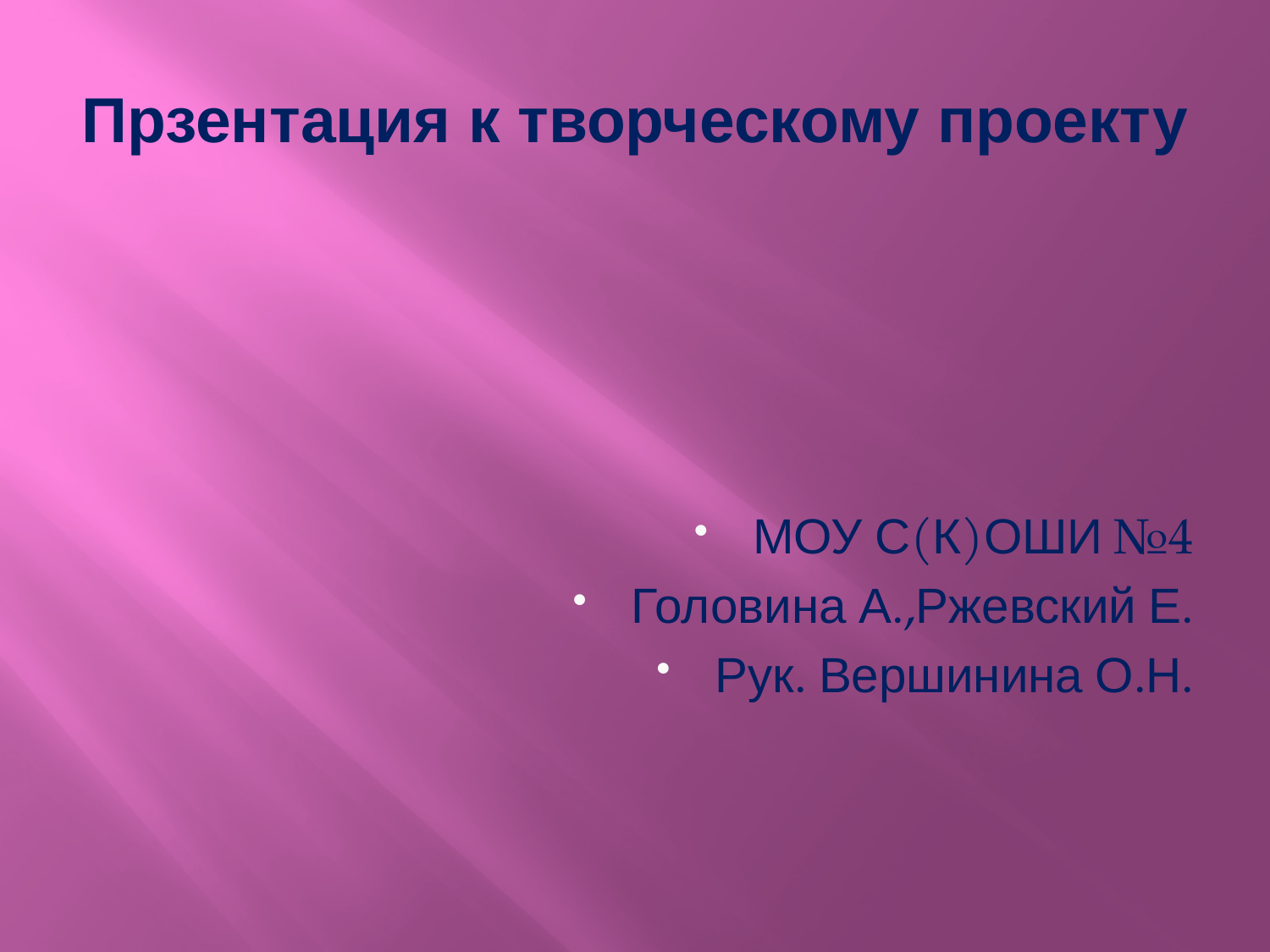

# Прзентация к творческому проекту

МОУ С(К)ОШИ №4
Головина А.,Ржевский Е.
Рук. Вершинина О.Н.